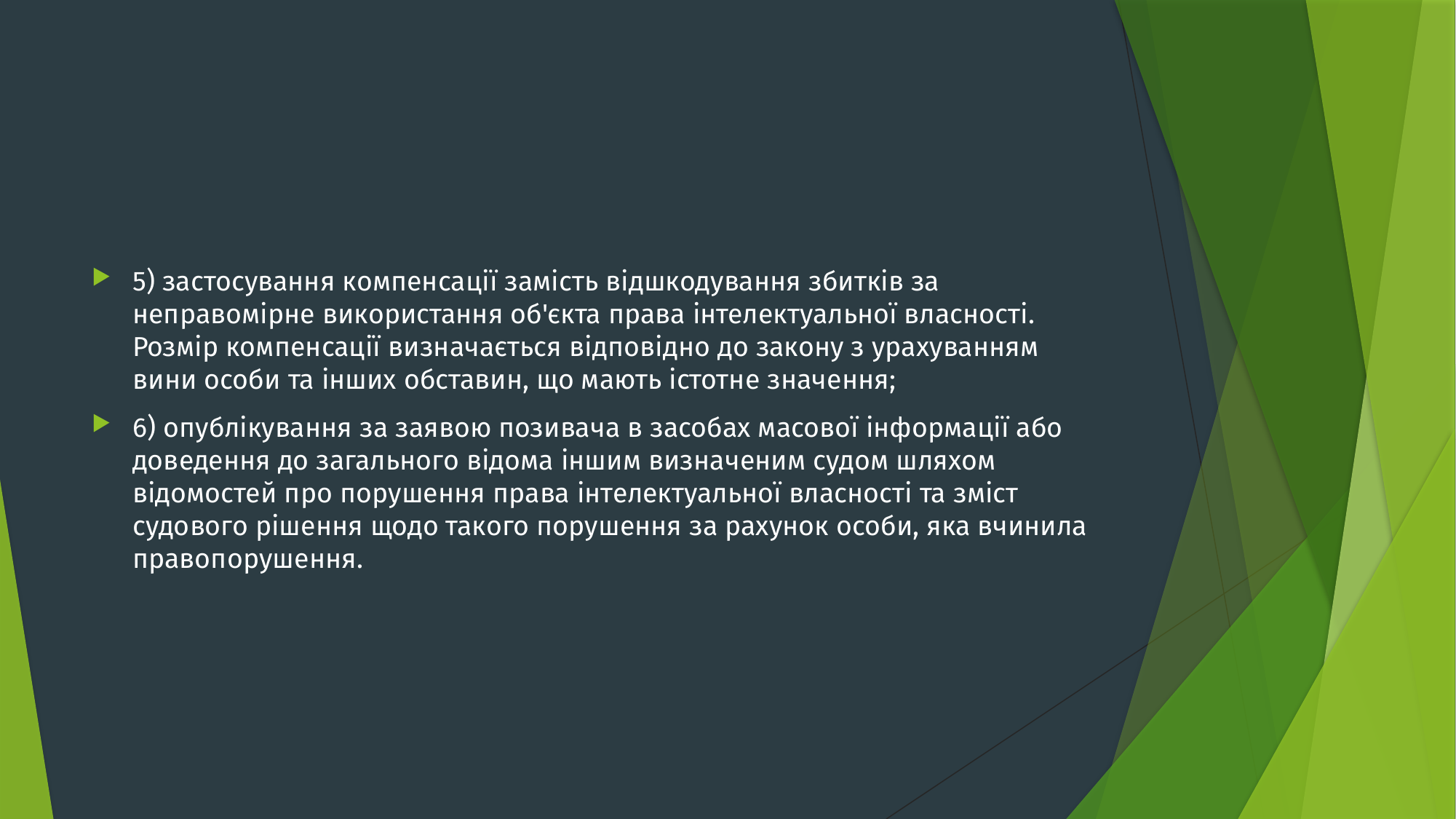

#
5) застосування компенсації замість відшкодування збитків за неправомірне використання об'єкта права інтелектуальної власності. Розмір компенсації визначається відповідно до закону з урахуванням вини особи та інших обставин, що мають істотне значення;
6) опублікування за заявою позивача в засобах масової інформації або доведення до загального відома іншим визначеним судом шляхом відомостей про порушення права інтелектуальної власності та зміст судового рішення щодо такого порушення за рахунок особи, яка вчинила правопорушення.